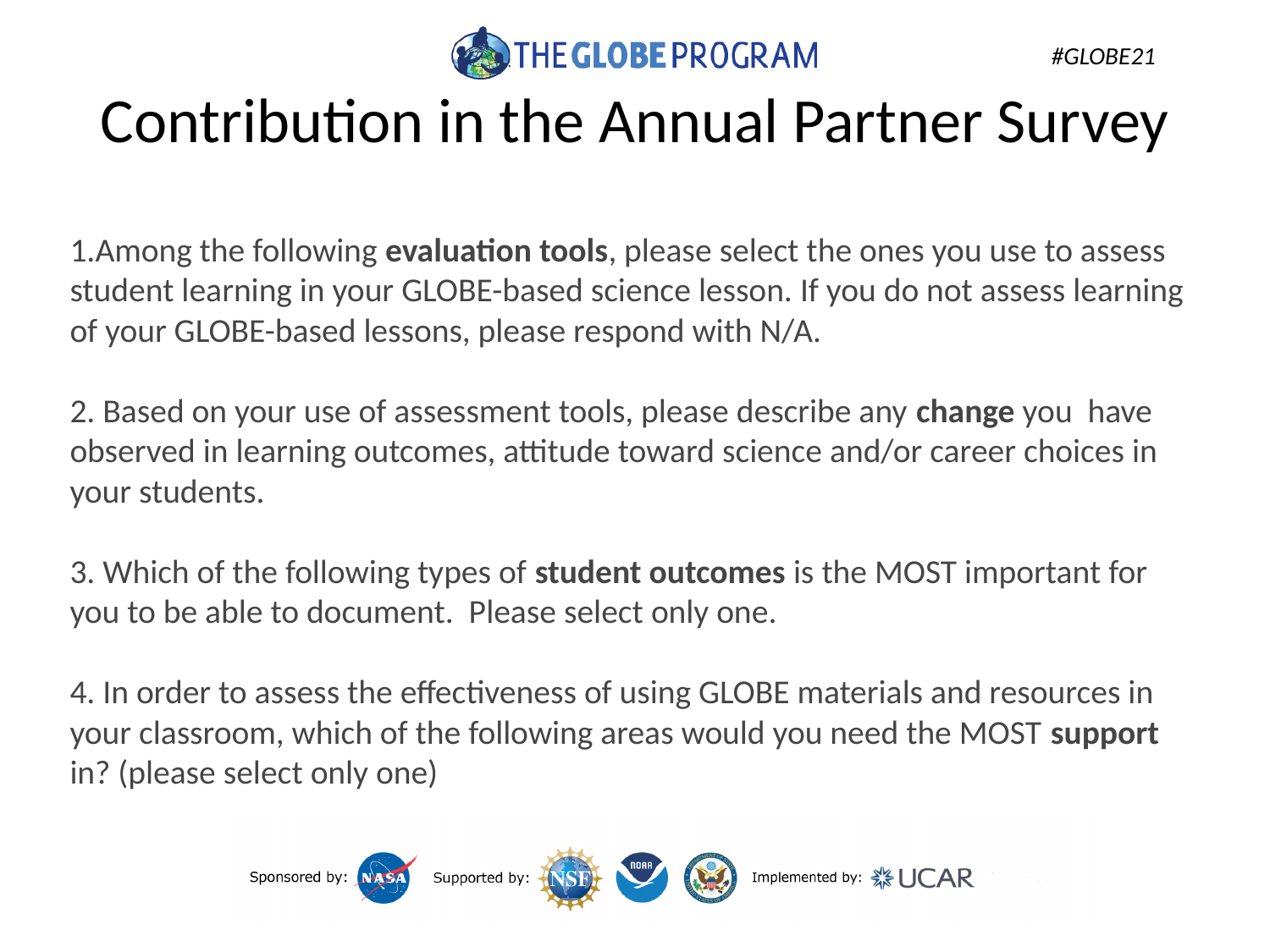

# Contribution in the Annual Partner Survey
1.Among the following evaluation tools, please select the ones you use to assess student learning in your GLOBE-based science lesson. If you do not assess learning of your GLOBE-based lessons, please respond with N/A.

2. Based on your use of assessment tools, please describe any change you  have observed in learning outcomes, attitude toward science and/or career choices in your students.

3. Which of the following types of student outcomes is the MOST important for you to be able to document.  Please select only one.

4. In order to assess the effectiveness of using GLOBE materials and resources in your classroom, which of the following areas would you need the MOST support in? (please select only one)